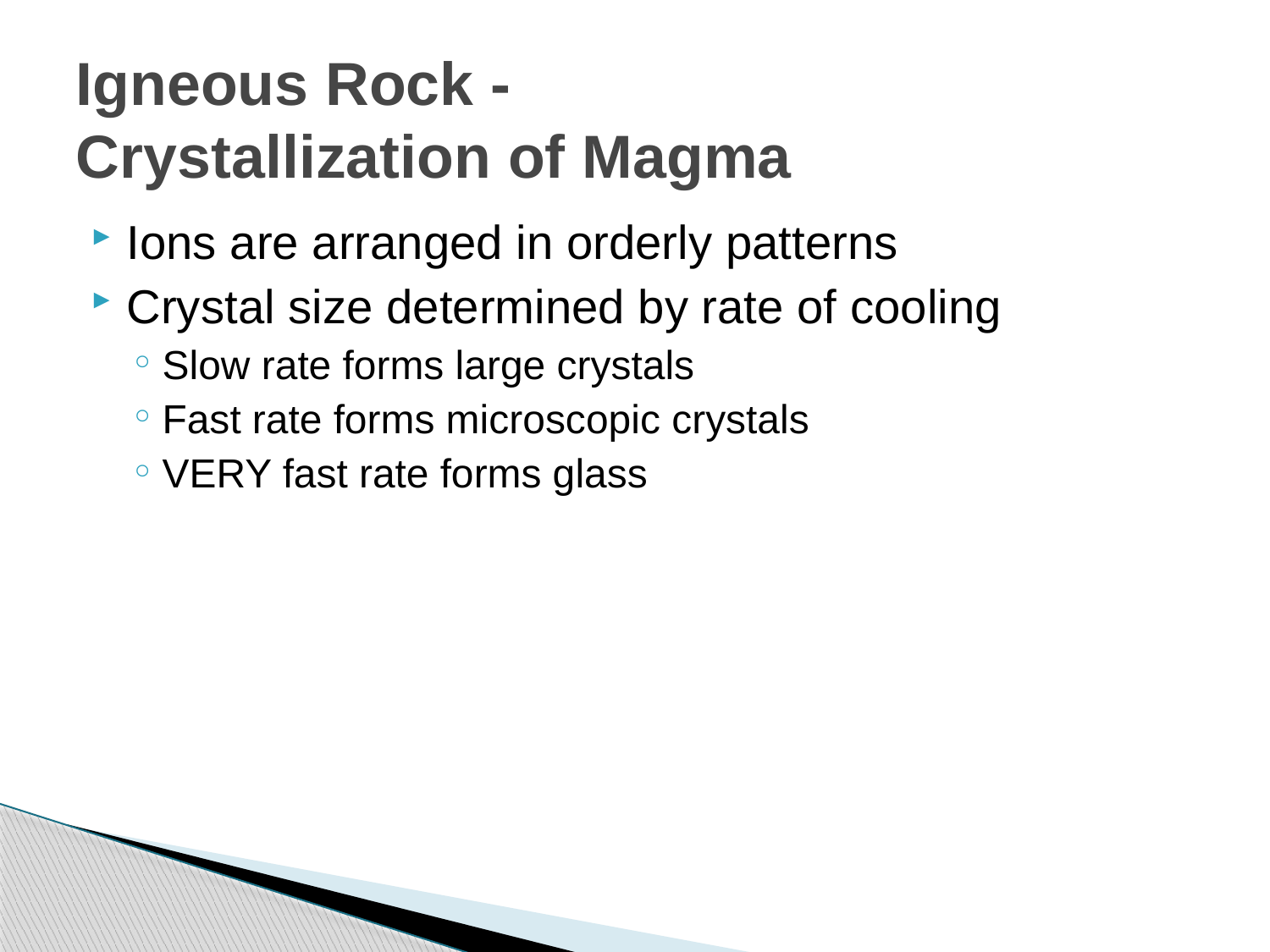

# Igneous Rock - Crystallization of Magma
Ions are arranged in orderly patterns
Crystal size determined by rate of cooling
Slow rate forms large crystals
Fast rate forms microscopic crystals
VERY fast rate forms glass